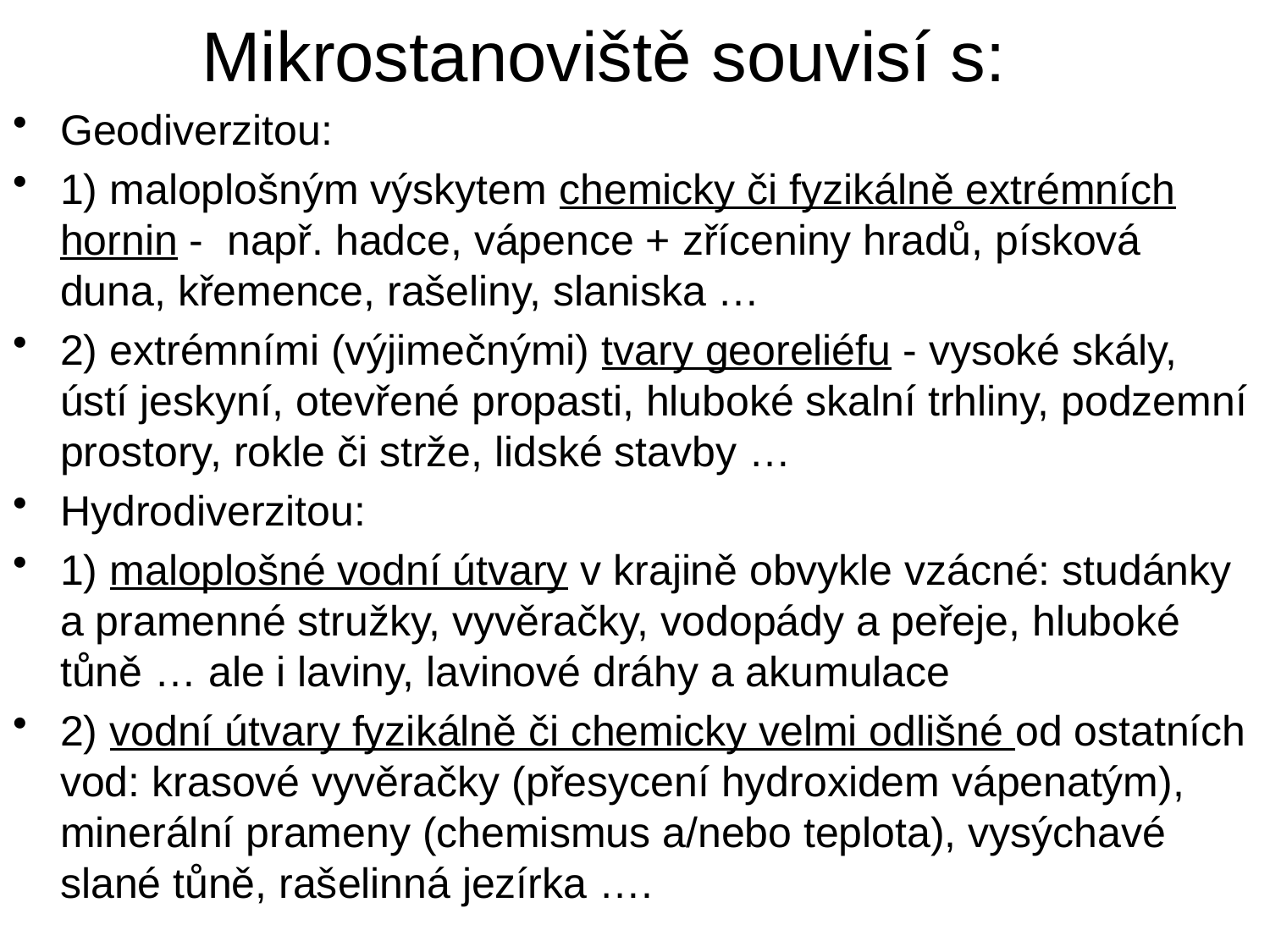

# Mikrostanoviště souvisí s:
Geodiverzitou:
1) maloplošným výskytem chemicky či fyzikálně extrémních hornin -  např. hadce, vápence + zříceniny hradů, písková duna, křemence, rašeliny, slaniska …
2) extrémními (výjimečnými) tvary georeliéfu - vysoké skály, ústí jeskyní, otevřené propasti, hluboké skalní trhliny, podzemní prostory, rokle či strže, lidské stavby …
Hydrodiverzitou:
1) maloplošné vodní útvary v krajině obvykle vzácné: studánky a pramenné stružky, vyvěračky, vodopády a peřeje, hluboké tůně … ale i laviny, lavinové dráhy a akumulace
2) vodní útvary fyzikálně či chemicky velmi odlišné od ostatních vod: krasové vyvěračky (přesycení hydroxidem vápenatým), minerální prameny (chemismus a/nebo teplota), vysýchavé slané tůně, rašelinná jezírka ….